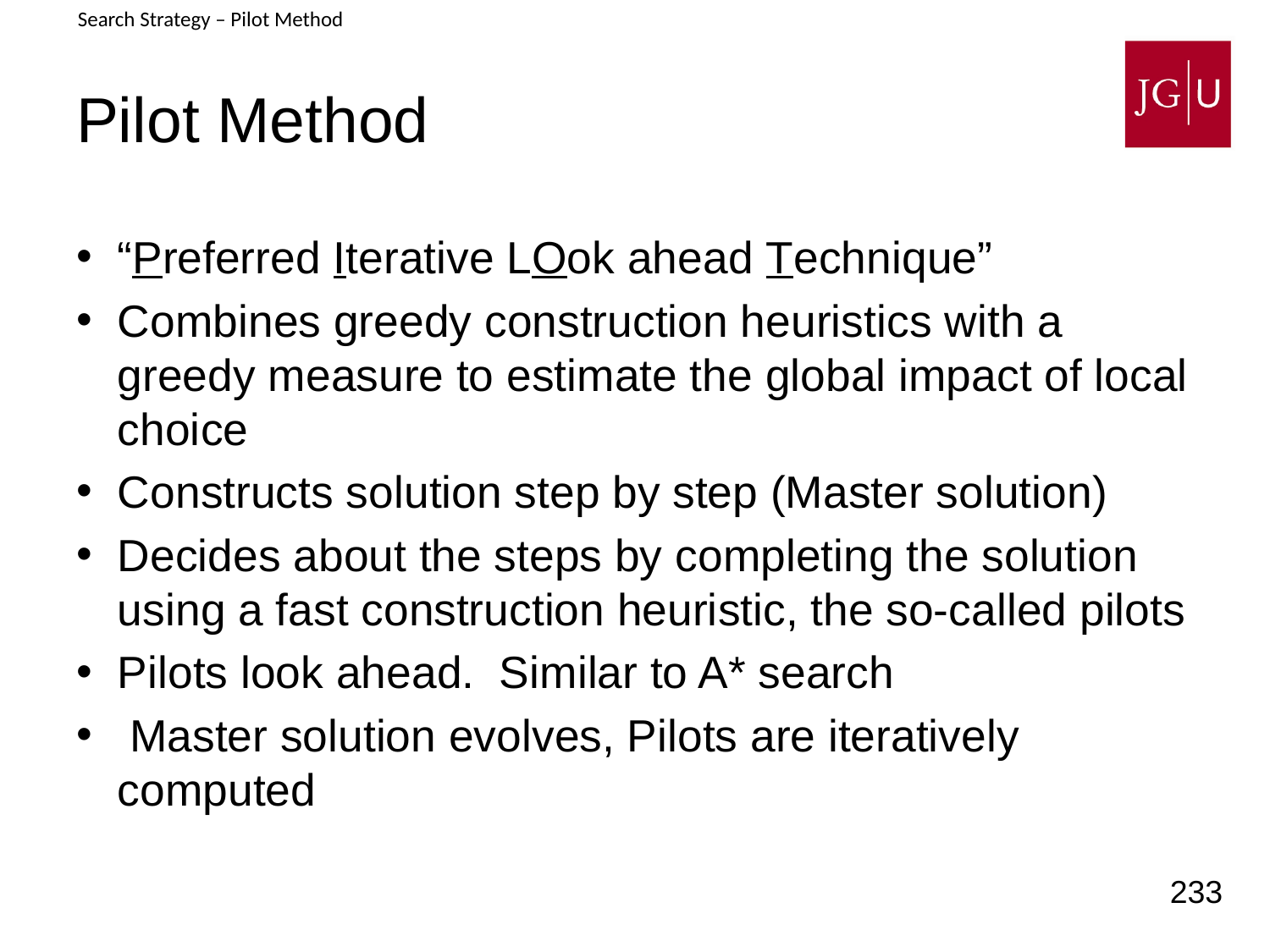

Search Strategy – Pilot Method
# Pilot Method
“Preferred Iterative LOok ahead Technique”
Combines greedy construction heuristics with a greedy measure to estimate the global impact of local choice
Constructs solution step by step (Master solution)
Decides about the steps by completing the solution using a fast construction heuristic, the so-called pilots
Pilots look ahead.  Similar to A* search
 Master solution evolves, Pilots are iteratively computed